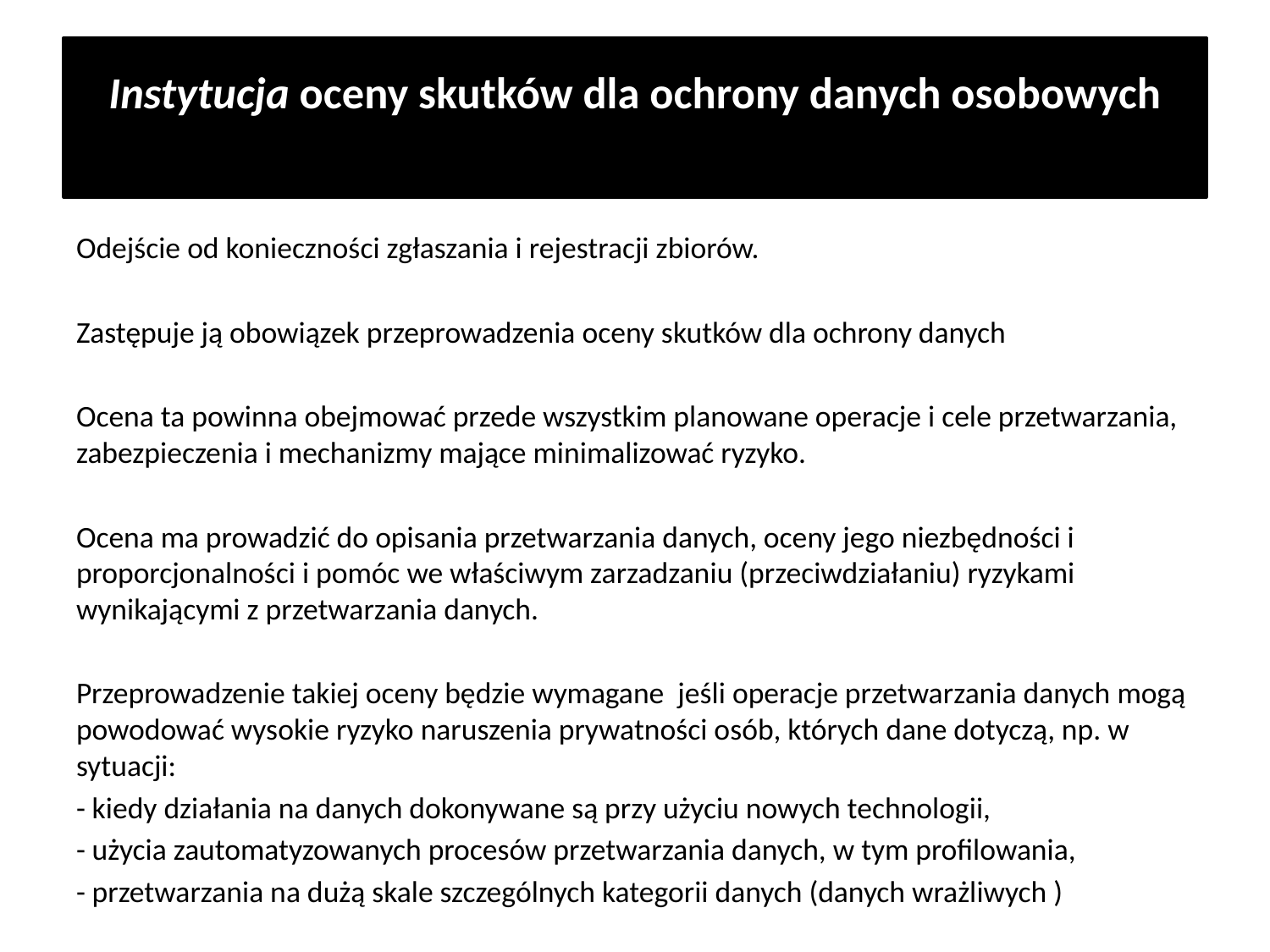

# Instytucja oceny skutków dla ochrony danych osobowych
Odejście od konieczności zgłaszania i rejestracji zbiorów.

Zastępuje ją obowiązek przeprowadzenia oceny skutków dla ochrony danych

Ocena ta powinna obejmować przede wszystkim planowane operacje i cele przetwarzania, zabezpieczenia i mechanizmy mające minimalizować ryzyko.

Ocena ma prowadzić do opisania przetwarzania danych, oceny jego niezbędności i proporcjonalności i pomóc we właściwym zarzadzaniu (przeciwdziałaniu) ryzykami wynikającymi z przetwarzania danych.

Przeprowadzenie takiej oceny będzie wymagane  jeśli operacje przetwarzania danych mogą powodować wysokie ryzyko naruszenia prywatności osób, których dane dotyczą, np. w sytuacji:
- kiedy działania na danych dokonywane są przy użyciu nowych technologii,
- użycia zautomatyzowanych procesów przetwarzania danych, w tym profilowania,
- przetwarzania na dużą skale szczególnych kategorii danych (danych wrażliwych )